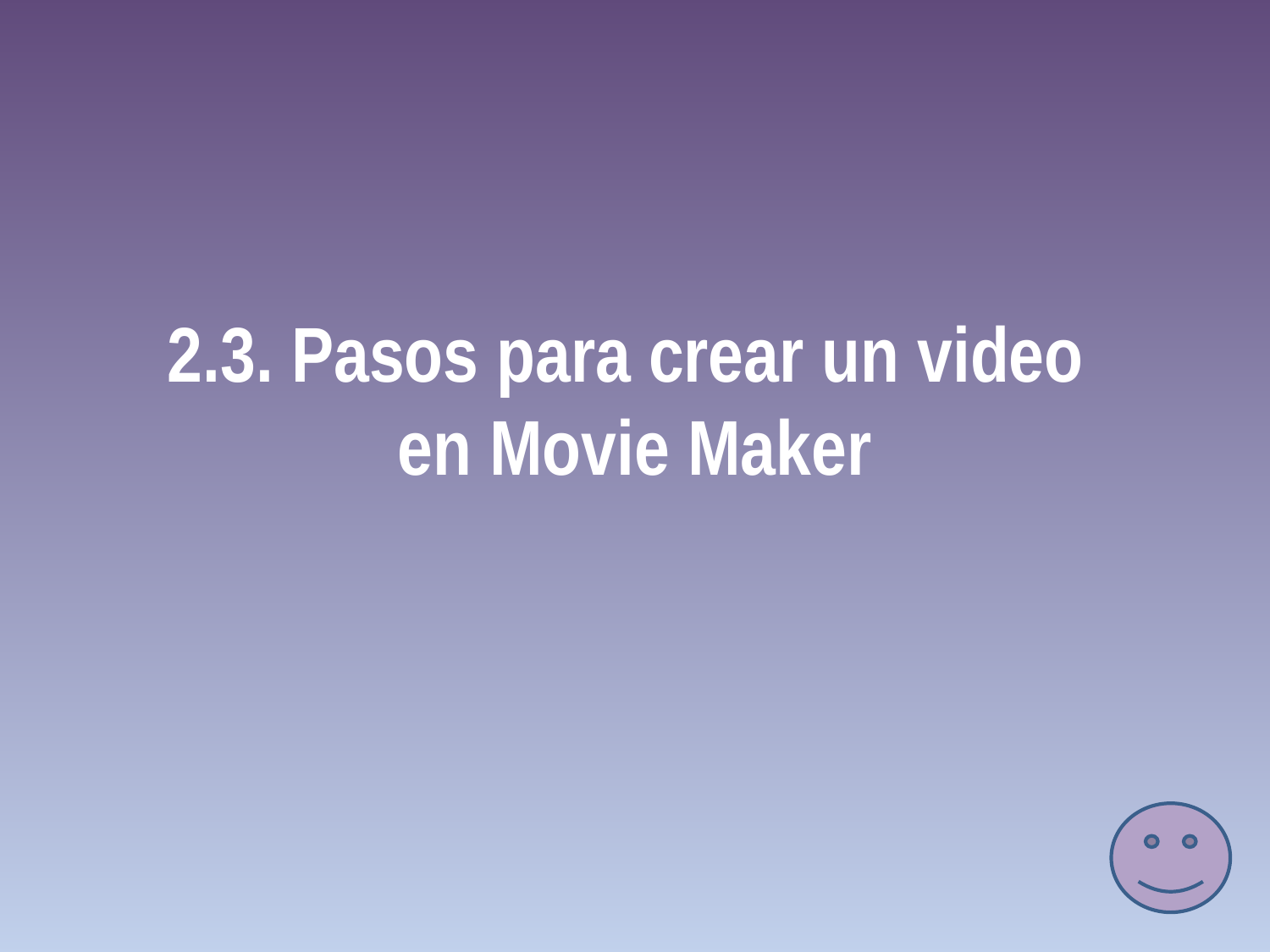

# 2.3. Pasos para crear un video en Movie Maker